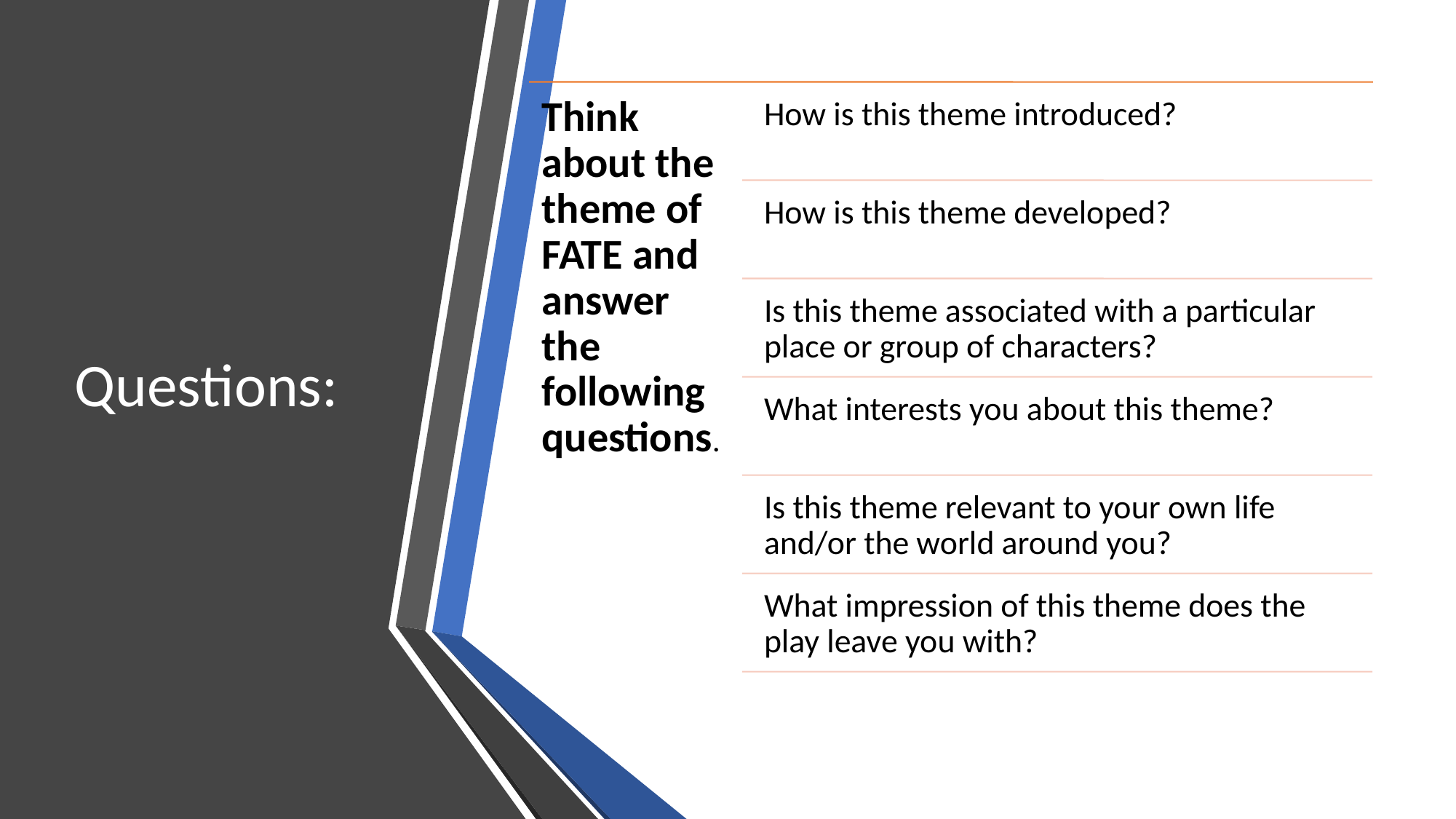

# Questions:
Think about the theme of FATE and answer the following questions.
How is this theme introduced?
How is this theme developed?
Is this theme associated with a particular place or group of characters?
What interests you about this theme?
Is this theme relevant to your own life and/or the world around you?
What impression of this theme does the play leave you with?